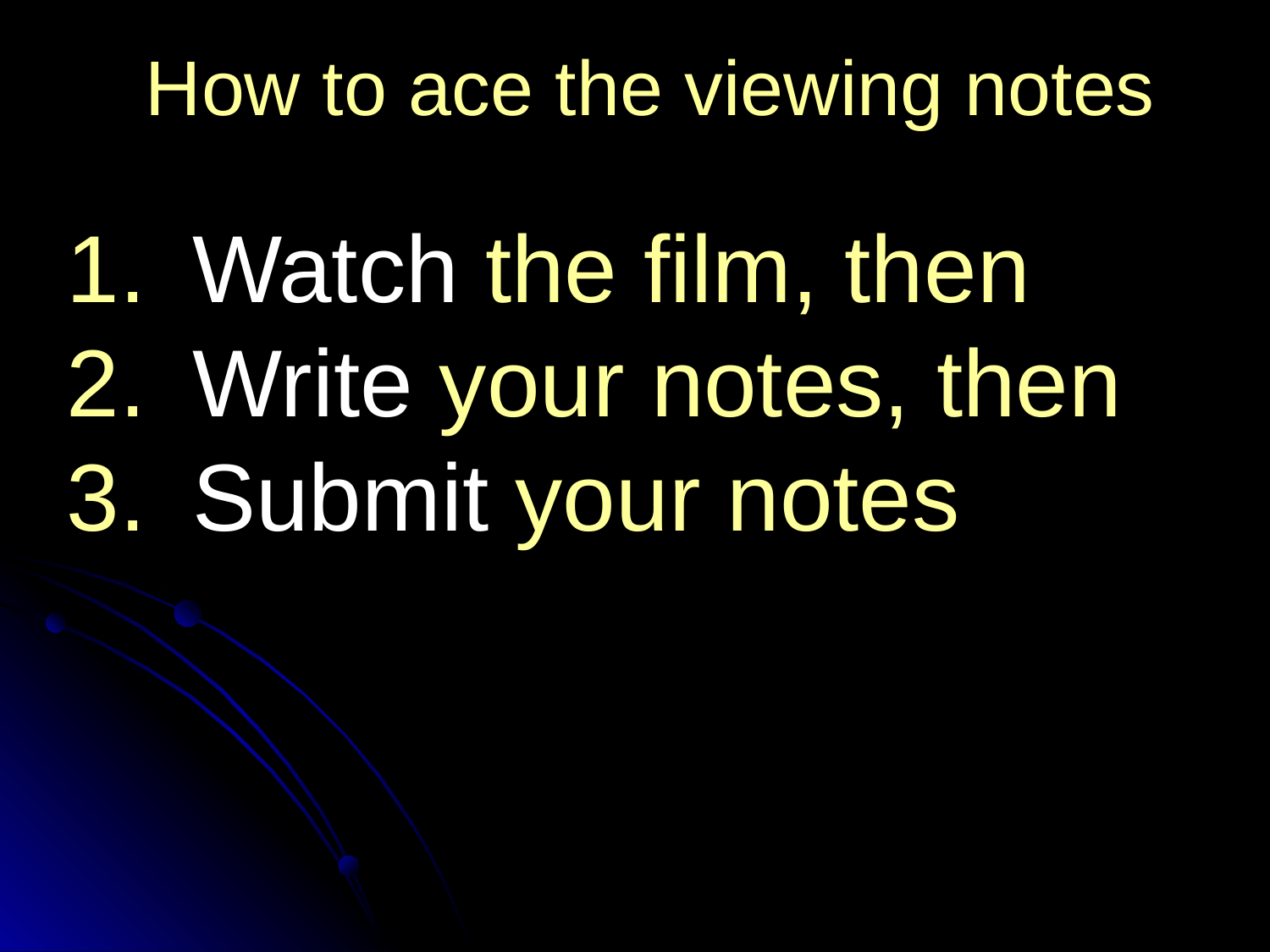

How to ace the viewing notes
Watch the film, then
Write your notes, then
Submit your notes